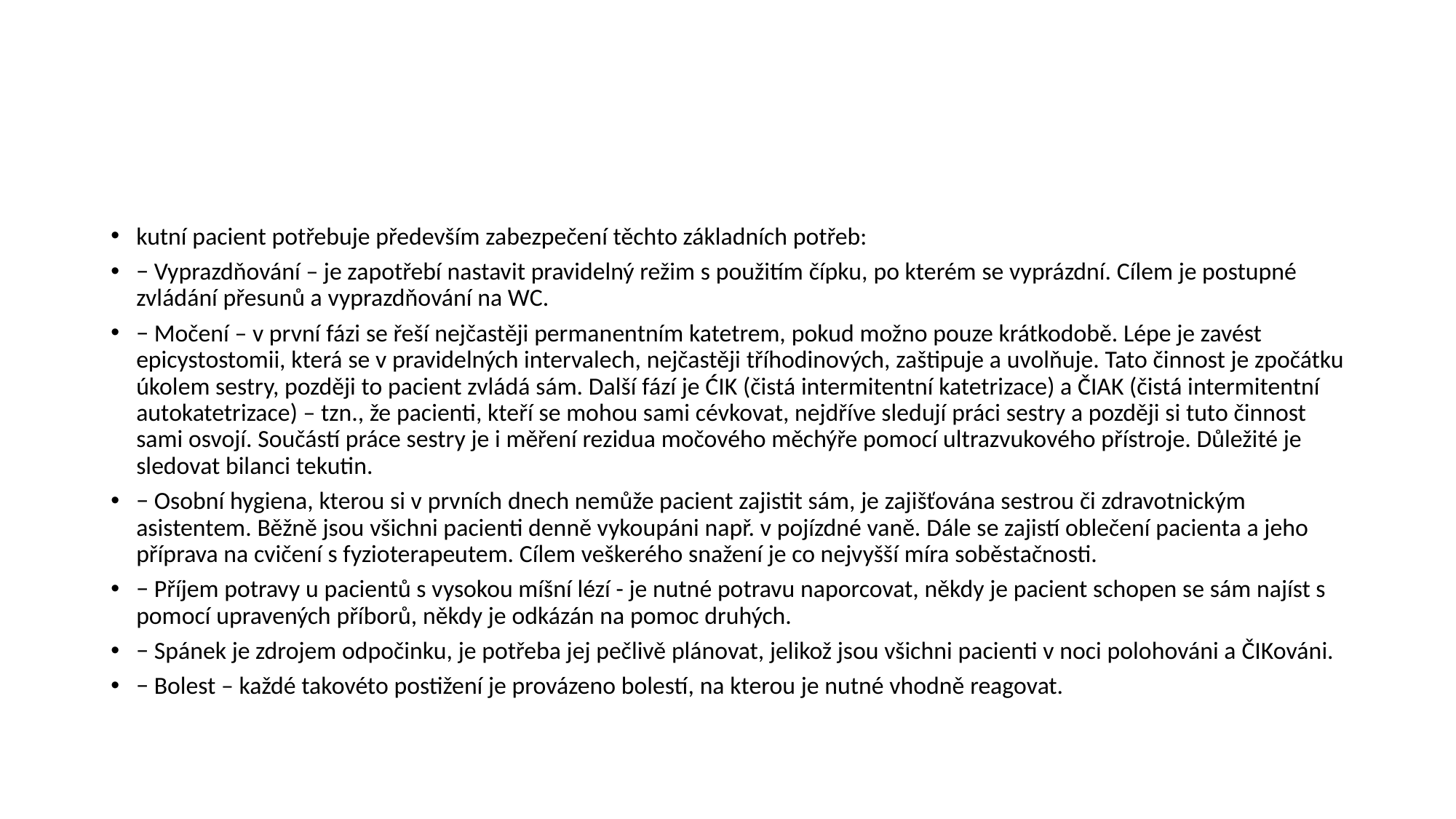

#
kutní pacient potřebuje především zabezpečení těchto základních potřeb:
− Vyprazdňování – je zapotřebí nastavit pravidelný režim s použitím čípku, po kterém se vyprázdní. Cílem je postupné zvládání přesunů a vyprazdňování na WC.
− Močení – v první fázi se řeší nejčastěji permanentním katetrem, pokud možno pouze krátkodobě. Lépe je zavést epicystostomii, která se v pravidelných intervalech, nejčastěji tříhodinových, zaštipuje a uvolňuje. Tato činnost je zpočátku úkolem sestry, později to pacient zvládá sám. Další fází je ĆIK (čistá intermitentní katetrizace) a ČIAK (čistá intermitentní autokatetrizace) – tzn., že pacienti, kteří se mohou sami cévkovat, nejdříve sledují práci sestry a později si tuto činnost sami osvojí. Součástí práce sestry je i měření rezidua močového měchýře pomocí ultrazvukového přístroje. Důležité je sledovat bilanci tekutin.
− Osobní hygiena, kterou si v prvních dnech nemůže pacient zajistit sám, je zajišťována sestrou či zdravotnickým asistentem. Běžně jsou všichni pacienti denně vykoupáni např. v pojízdné vaně. Dále se zajistí oblečení pacienta a jeho příprava na cvičení s fyzioterapeutem. Cílem veškerého snažení je co nejvyšší míra soběstačnosti.
− Příjem potravy u pacientů s vysokou míšní lézí - je nutné potravu naporcovat, někdy je pacient schopen se sám najíst s pomocí upravených příborů, někdy je odkázán na pomoc druhých.
− Spánek je zdrojem odpočinku, je potřeba jej pečlivě plánovat, jelikož jsou všichni pacienti v noci polohováni a ČIKováni.
− Bolest – každé takovéto postižení je provázeno bolestí, na kterou je nutné vhodně reagovat.